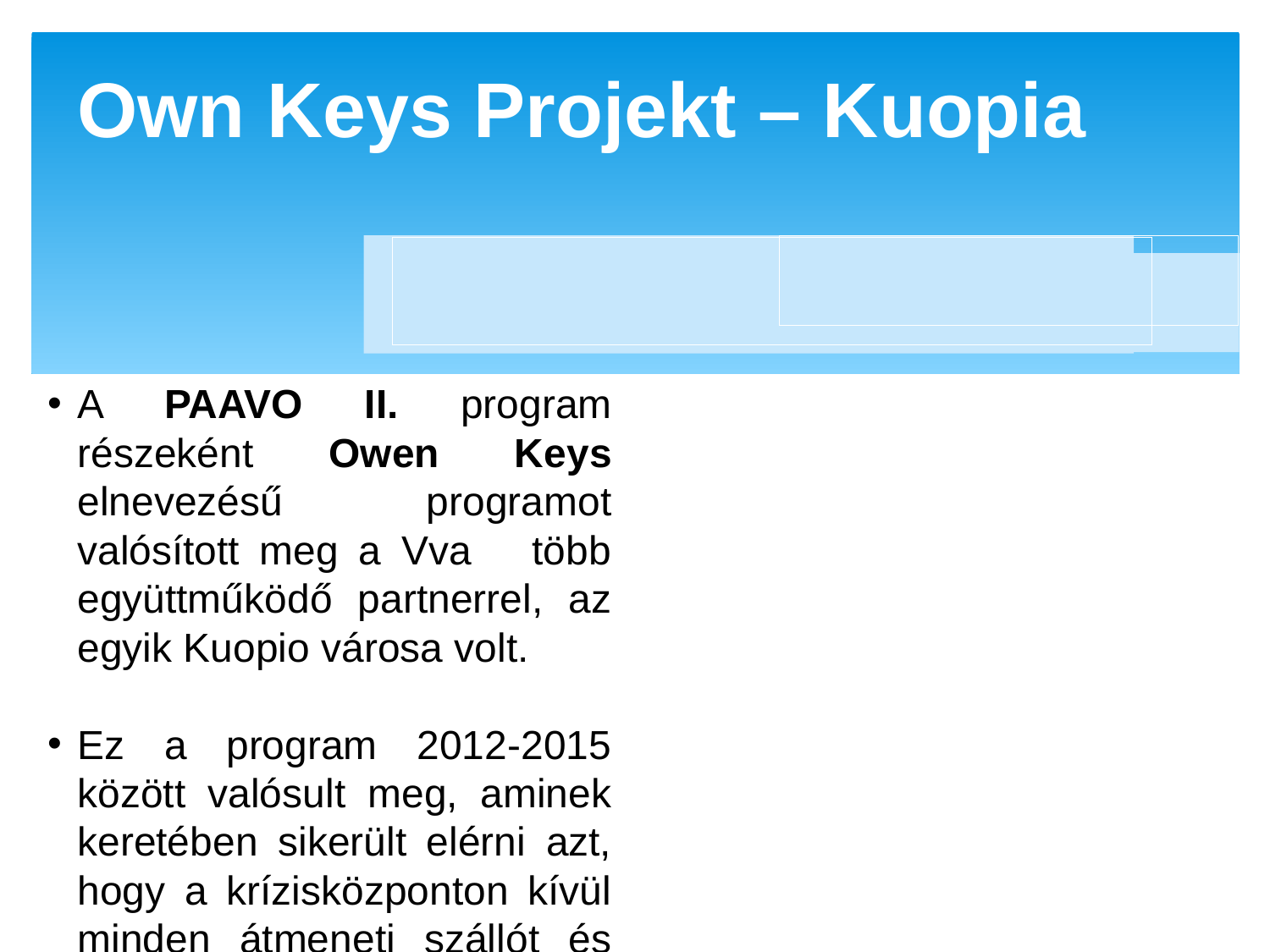

Own Keys Projekt – Kuopia

A PAAVO II. program részeként Owen Keys elnevezésű programot valósított meg a Vva   több együttműködő partnerrel, az egyik Kuopio városa volt.

Ez a program 2012-2015 között valósult meg, aminek keretében sikerült elérni azt, hogy a krízisközponton kívül minden átmeneti szállót és éjszakai menedékhelyet átalakítottak housing unitokká.

Ennek eredményeként 2014. évben nyitotta meg a VVa második housing unit-ját – Paasisaainti-, Helsinkiben.